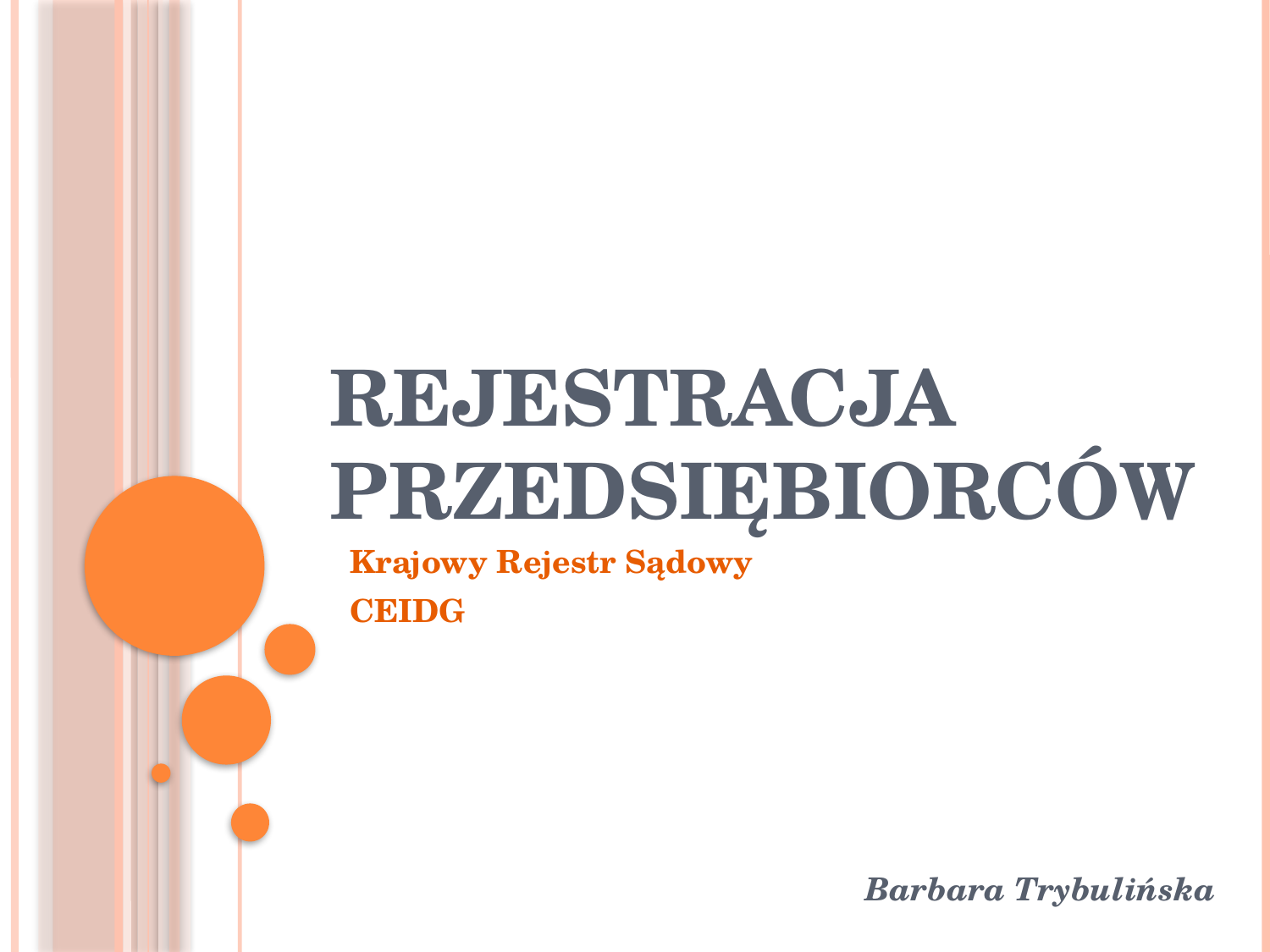

# REJESTRACJA PRZEDSIĘBIORCÓW
Krajowy Rejestr Sądowy
CEIDG
Barbara Trybulińska